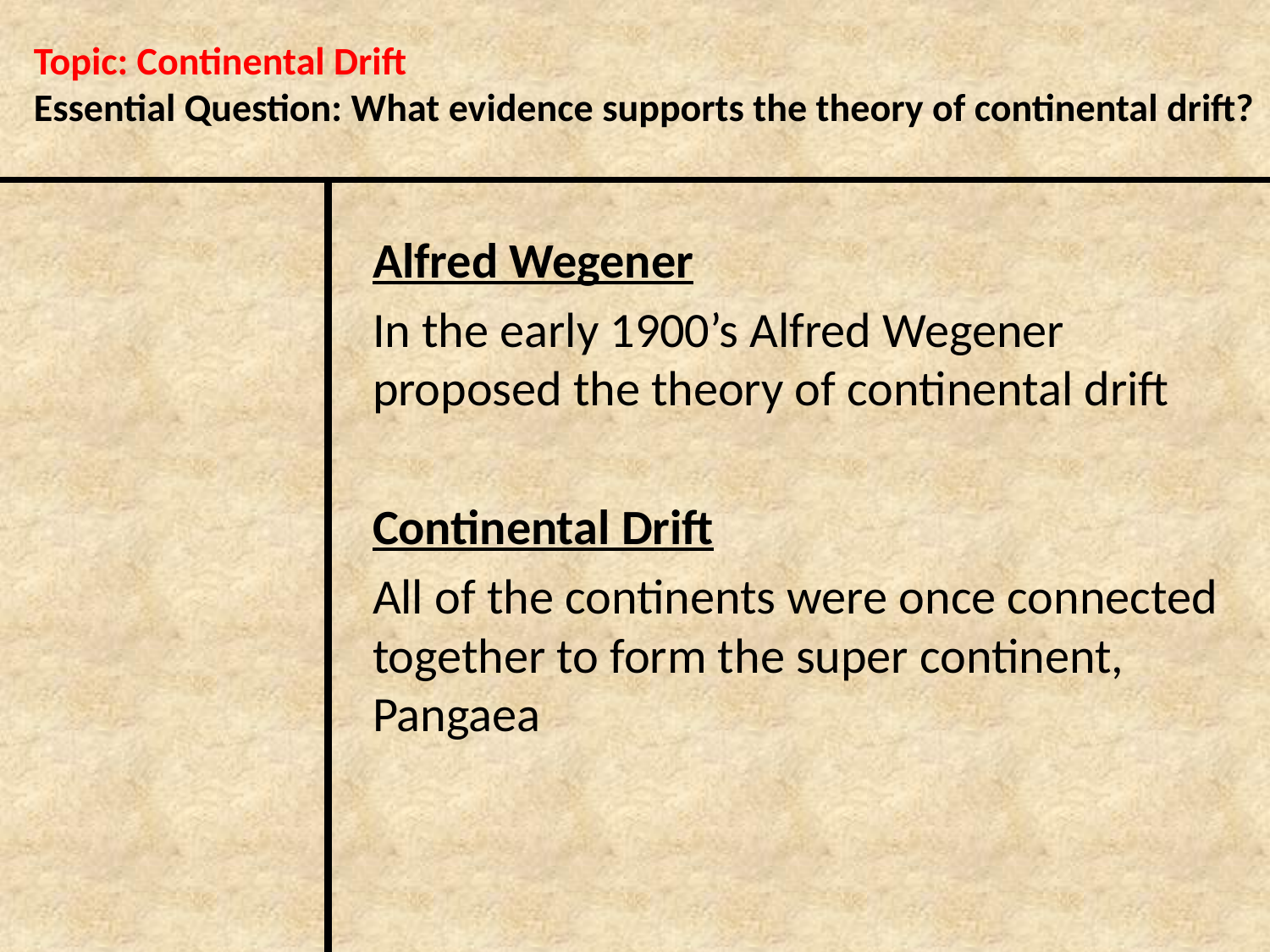

# Topic: Continental Drift Essential Question: What evidence supports the theory of continental drift?
Alfred Wegener
In the early 1900’s Alfred Wegener proposed the theory of continental drift

Continental Drift
All of the continents were once connected together to form the super continent, Pangaea